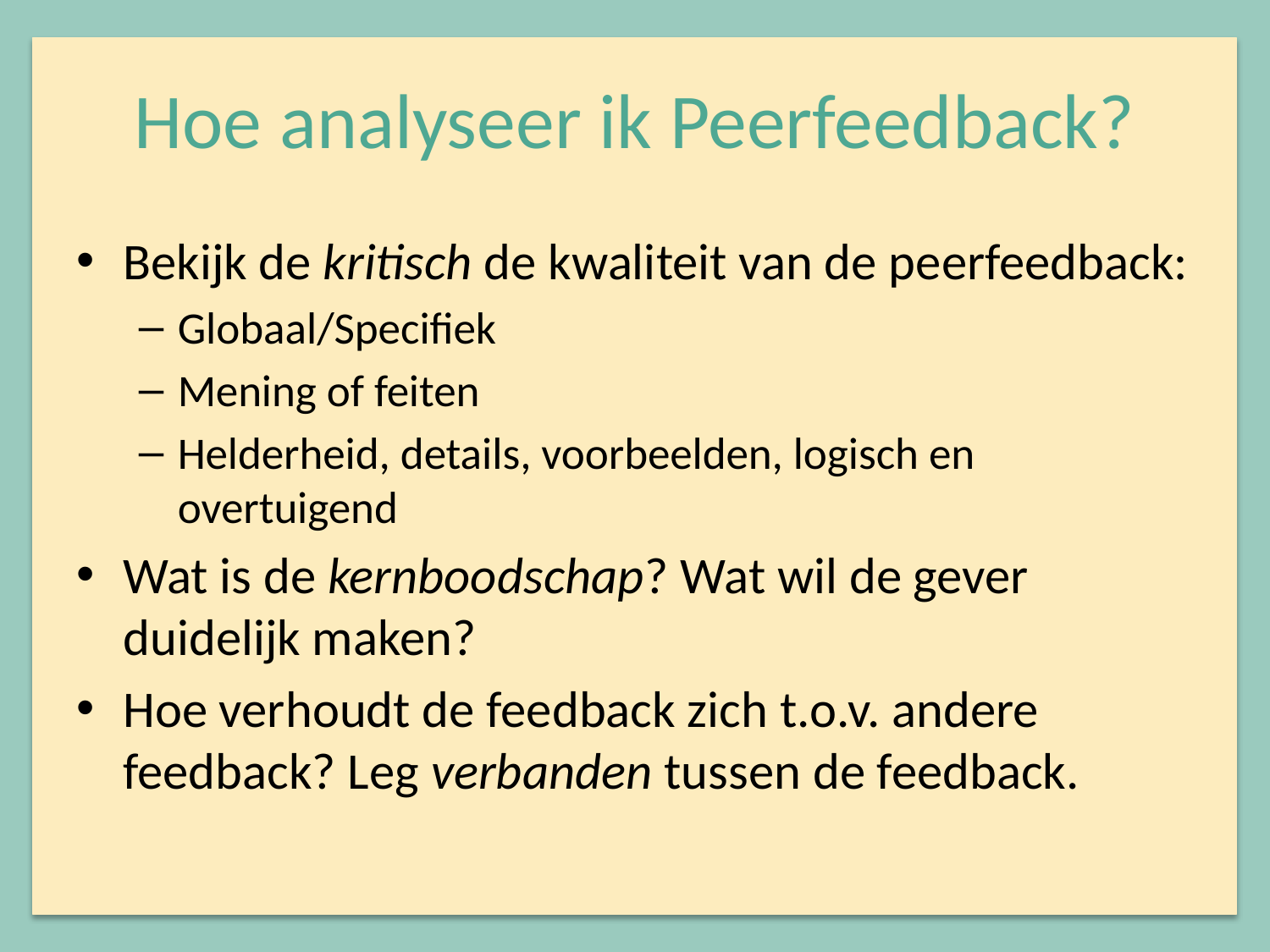

# Hoe analyseer ik Peerfeedback?
Bekijk de kritisch de kwaliteit van de peerfeedback:
Globaal/Specifiek
Mening of feiten
Helderheid, details, voorbeelden, logisch en overtuigend
Wat is de kernboodschap? Wat wil de gever duidelijk maken?
Hoe verhoudt de feedback zich t.o.v. andere feedback? Leg verbanden tussen de feedback.